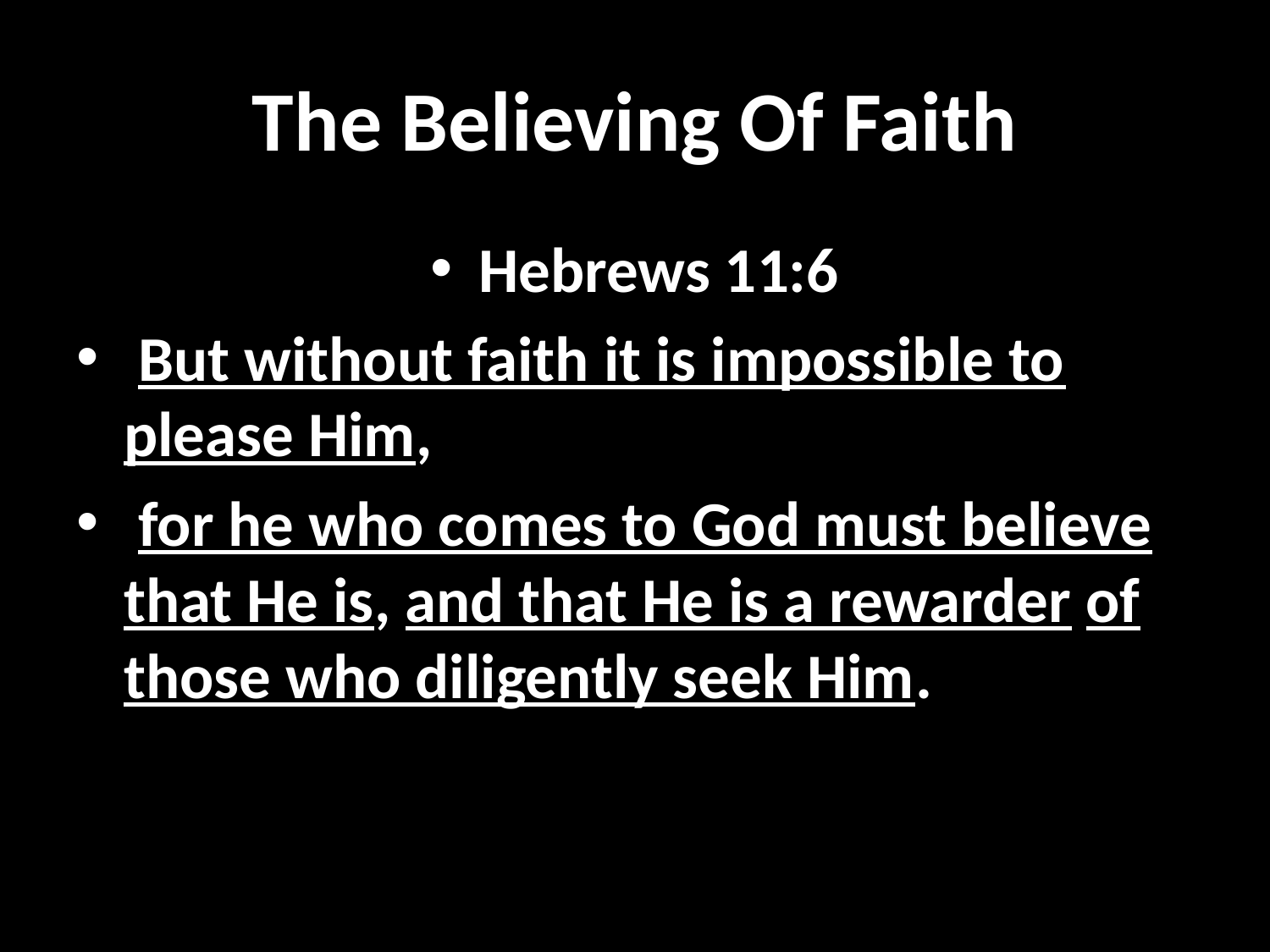

# The Believing Of Faith
Hebrews 11:6
 But without faith it is impossible to please Him,
 for he who comes to God must believe that He is, and that He is a rewarder of those who diligently seek Him.